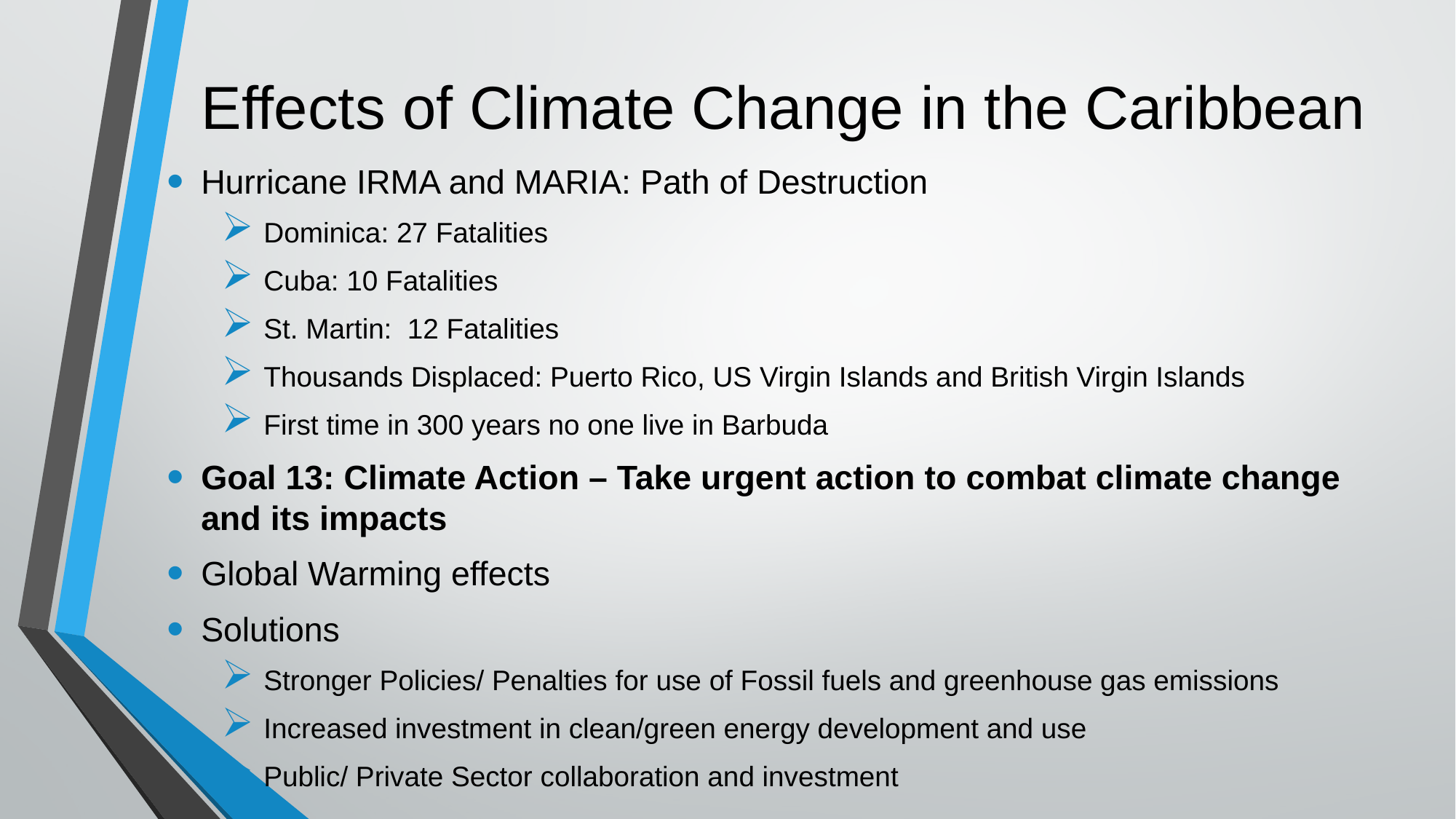

# Effects of Climate Change in the Caribbean
Hurricane IRMA and MARIA: Path of Destruction
 Dominica: 27 Fatalities
 Cuba: 10 Fatalities
 St. Martin:  12 Fatalities
 Thousands Displaced: Puerto Rico, US Virgin Islands and British Virgin Islands
 First time in 300 years no one live in Barbuda
Goal 13: Climate Action – Take urgent action to combat climate change and its impacts
Global Warming effects
Solutions
 Stronger Policies/ Penalties for use of Fossil fuels and greenhouse gas emissions
 Increased investment in clean/green energy development and use
 Public/ Private Sector collaboration and investment